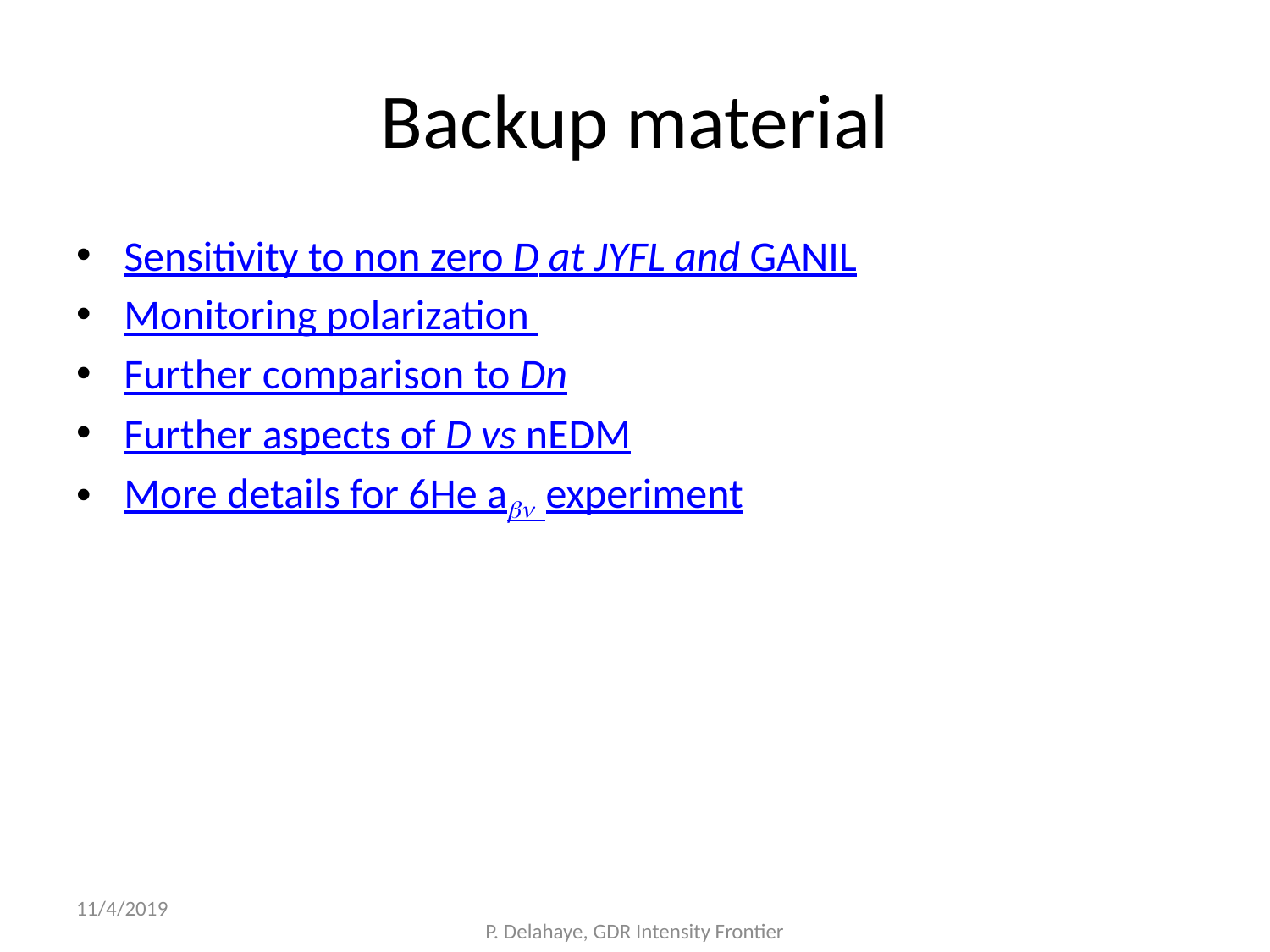

# Backup material
Sensitivity to non zero D at JYFL and GANIL
Monitoring polarization
Further comparison to Dn
Further aspects of D vs nEDM
More details for 6He aβν experiment

11/4/2019
P. Delahaye, GDR Intensity Frontier